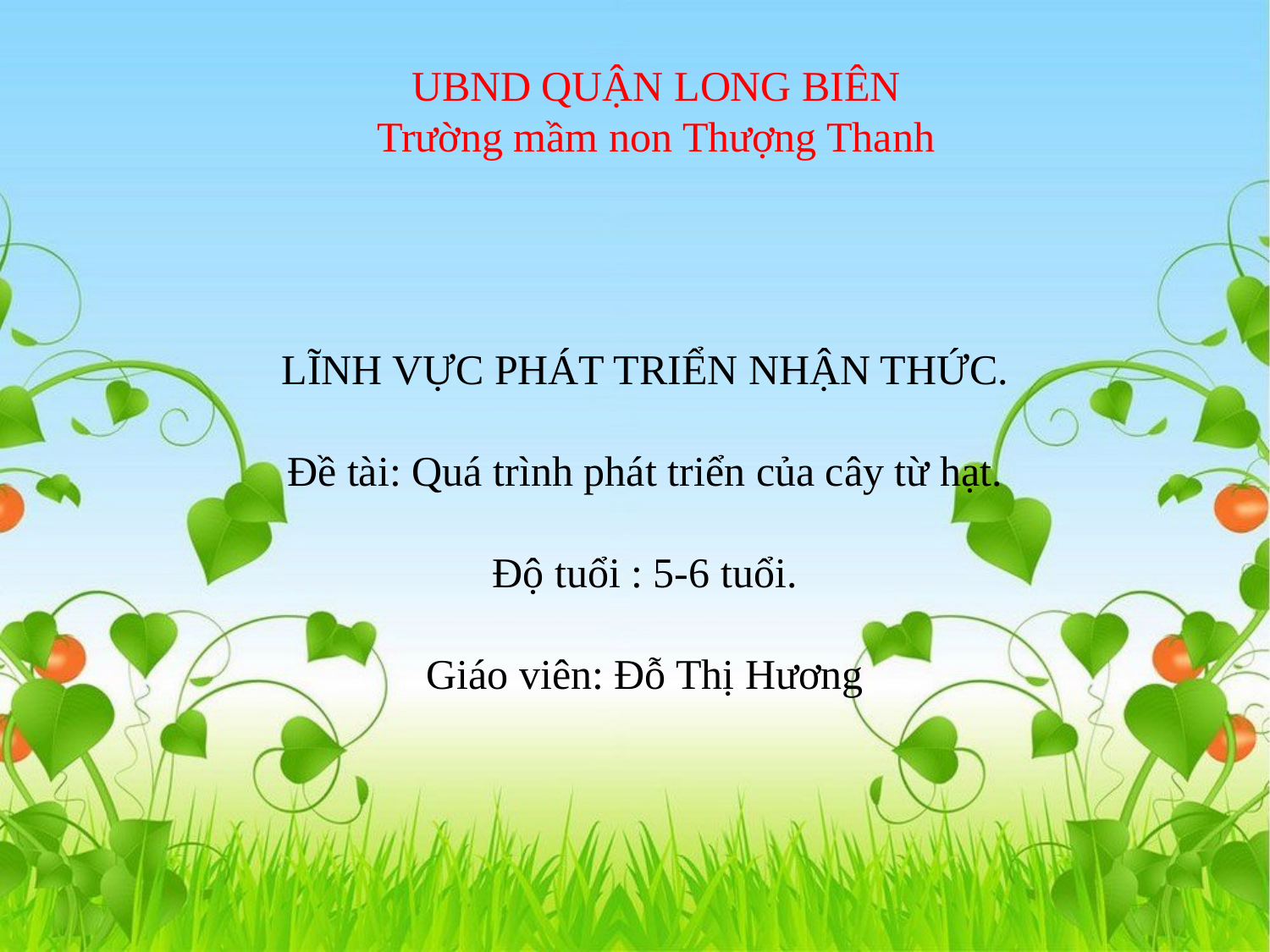

UBND QUẬN LONG BIÊN
Trường mầm non Thượng Thanh
LĨNH VỰC PHÁT TRIỂN NHẬN THỨC.
Đề tài: Quá trình phát triển của cây từ hạt.
Độ tuổi : 5-6 tuổi.
Giáo viên: Đỗ Thị Hương